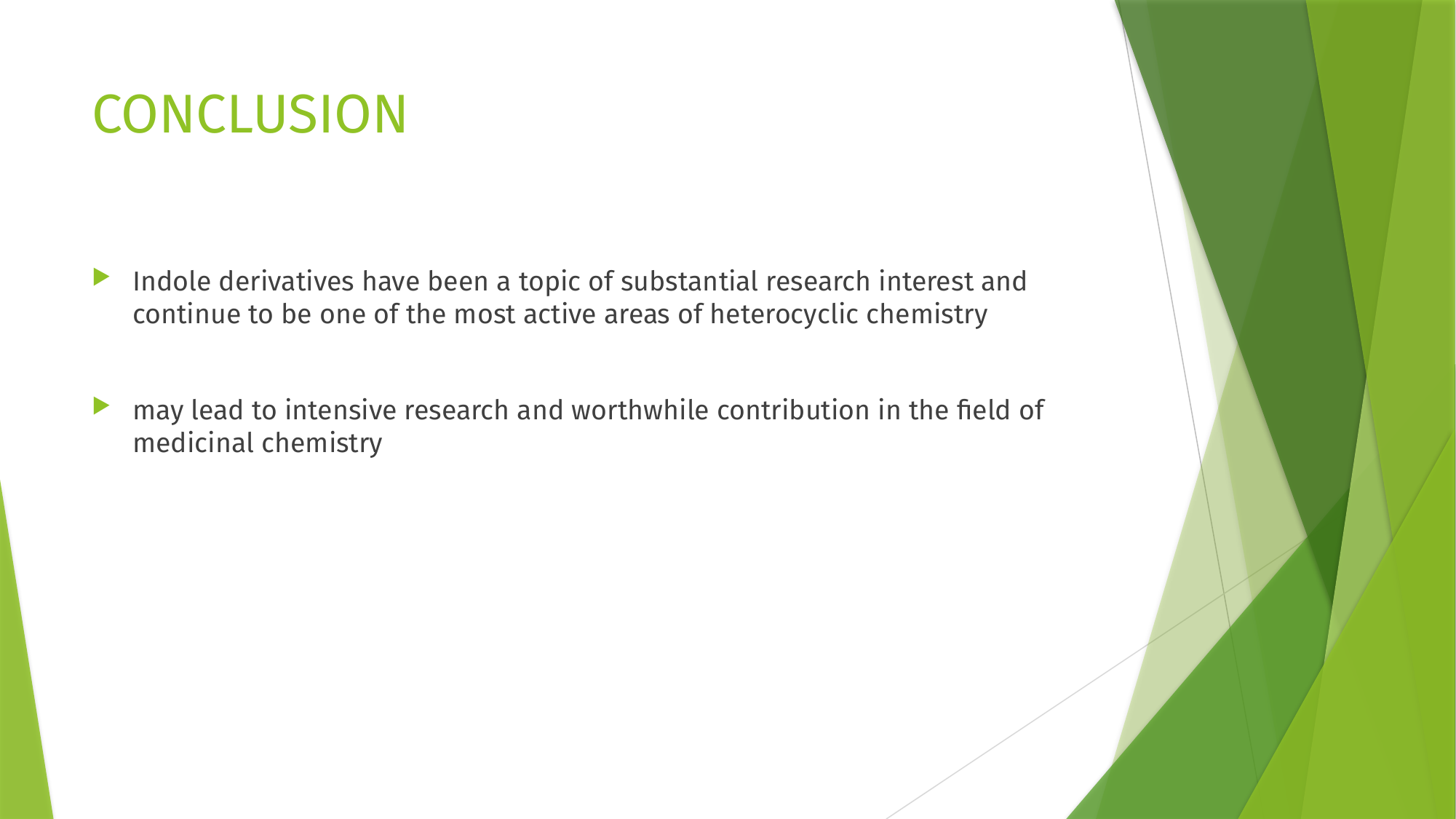

# CONCLUSION
Indole derivatives have been a topic of substantial research interest and continue to be one of the most active areas of heterocyclic chemistry

may lead to intensive research and worthwhile contribution in the field of medicinal chemistry